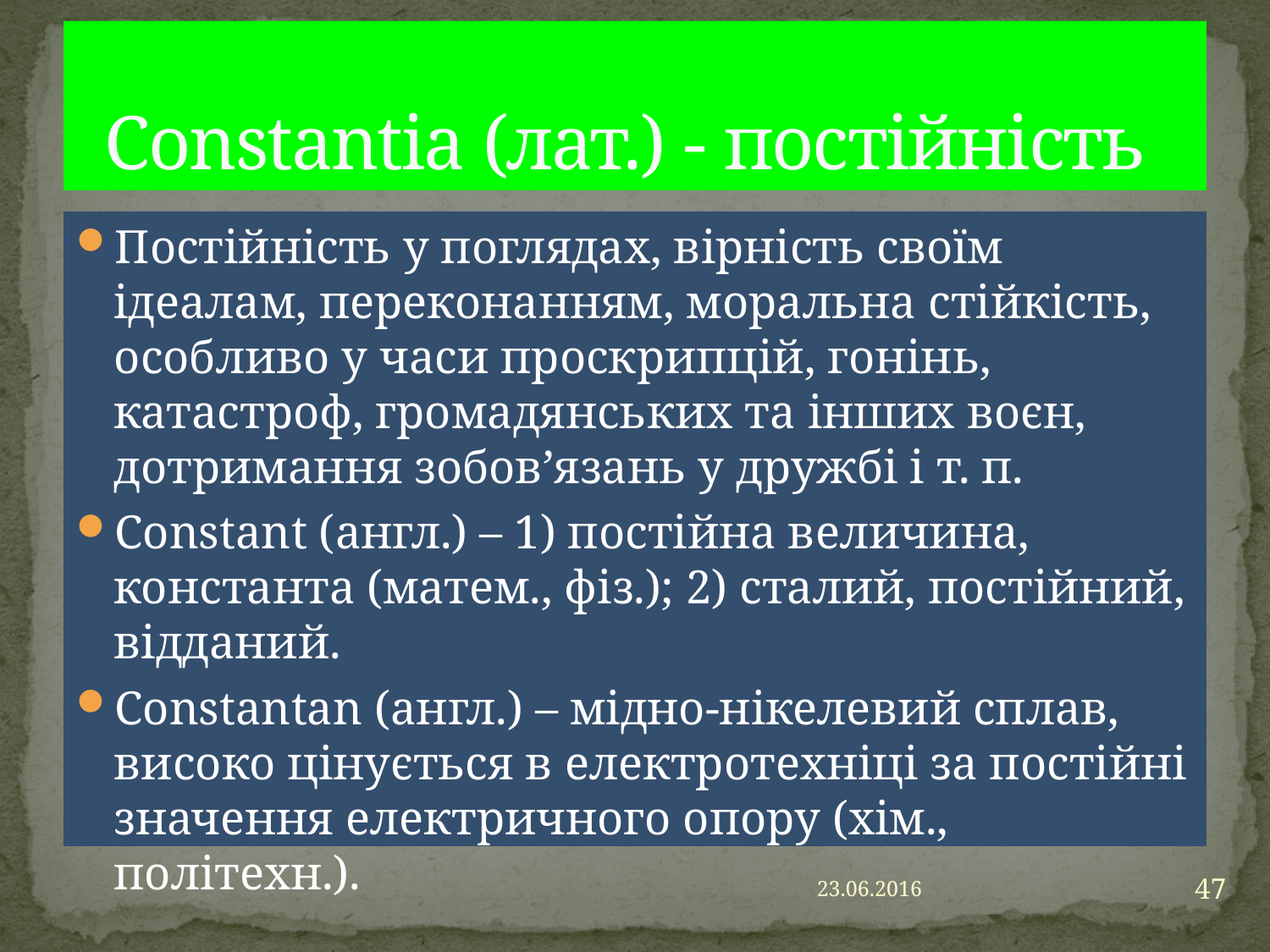

# Constantia (лат.) - постійність
Постійність у поглядах, вірність своїм ідеалам, переконанням, моральна стійкість, особливо у часи проскрипцій, гонінь, катастроф, громадянських та інших воєн, дотримання зобов’язань у дружбі і т. п.
Constant (англ.) – 1) постійна величина, константа (матем., фіз.); 2) сталий, постійний, відданий.
Constantan (англ.) – мідно-нікелевий сплав, високо цінується в електротехніці за постійні значення електричного опору (хім., політехн.).
47
23.06.2016